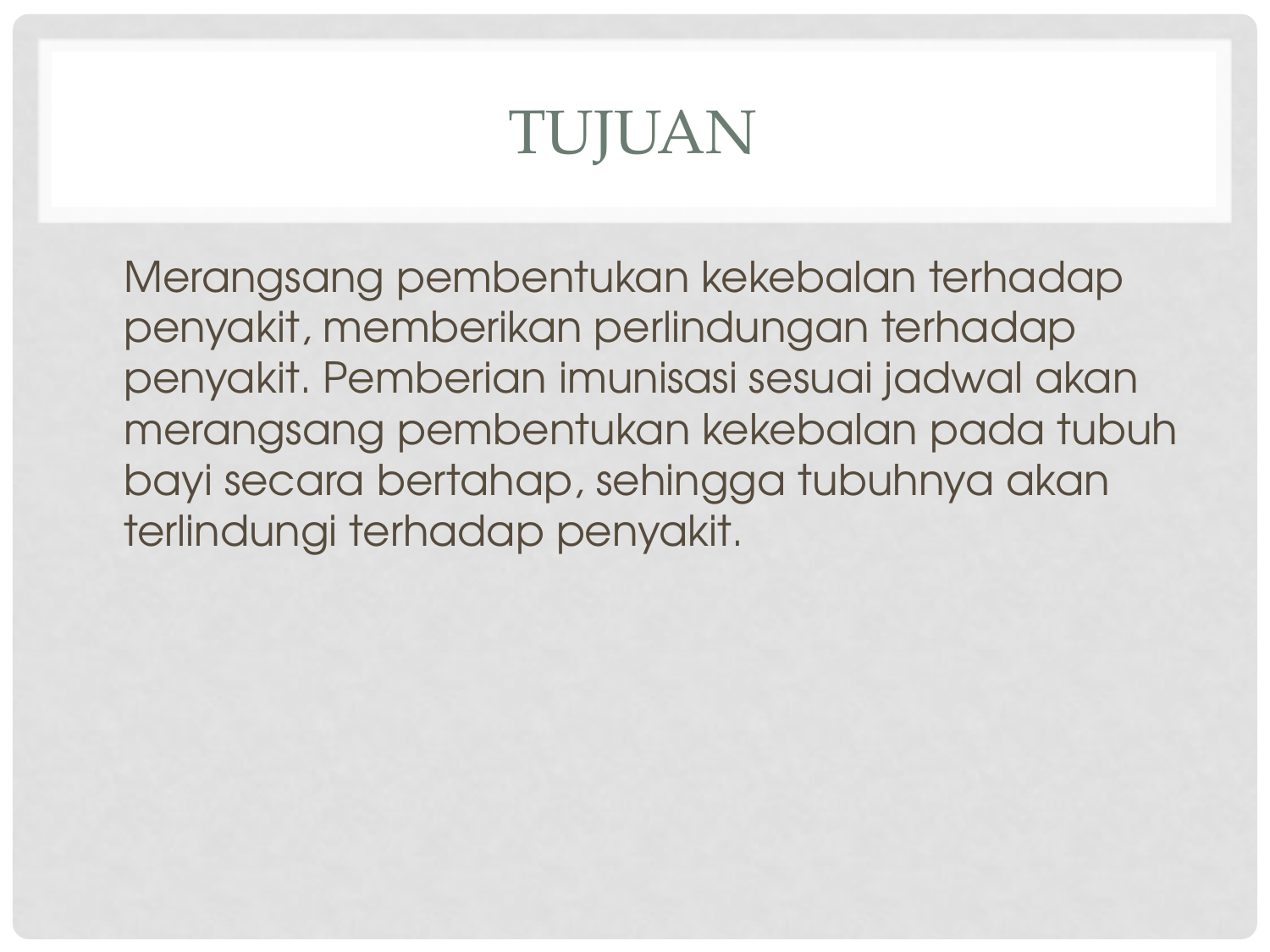

# tujuan
	Merangsang pembentukan kekebalan terhadap penyakit, memberikan perlindungan terhadap penyakit. Pemberian imunisasi sesuai jadwal akan merangsang pembentukan kekebalan pada tubuh bayi secara bertahap, sehingga tubuhnya akan terlindungi terhadap penyakit.